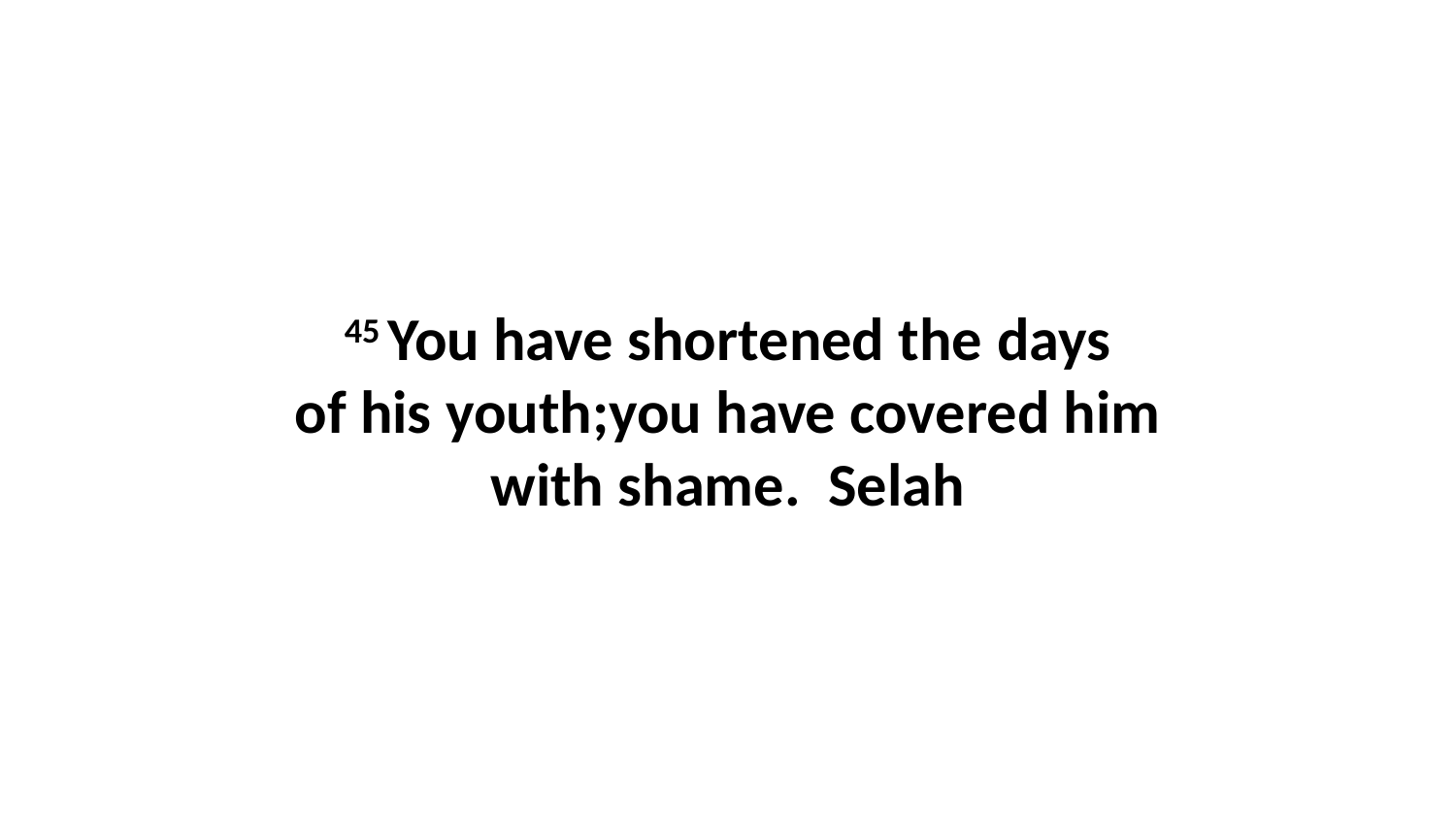

45 You have shortened the days of his youth;you have covered him with shame.  Selah